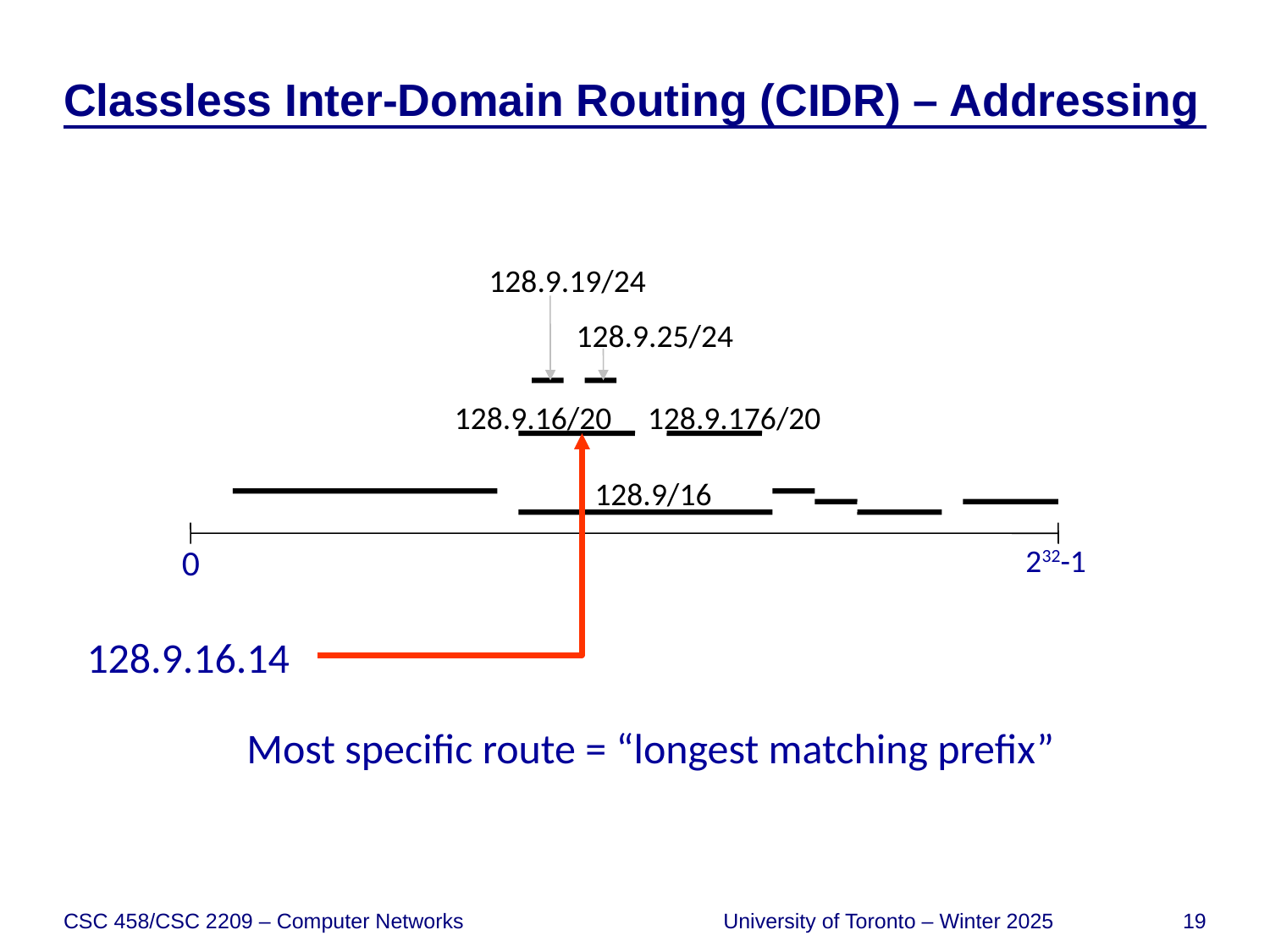

# Classless Inter-Domain Routing (CIDR) – Addressing
128.9.19/24

128.9.25/24

128.9.16/20
128.9.176/20

Most specific route = “longest matching prefix”
128.9/16

0
232-1
128.9.16.14
CSC 458/CSC 2209 – Computer Networks
University of Toronto – Winter 2025
19